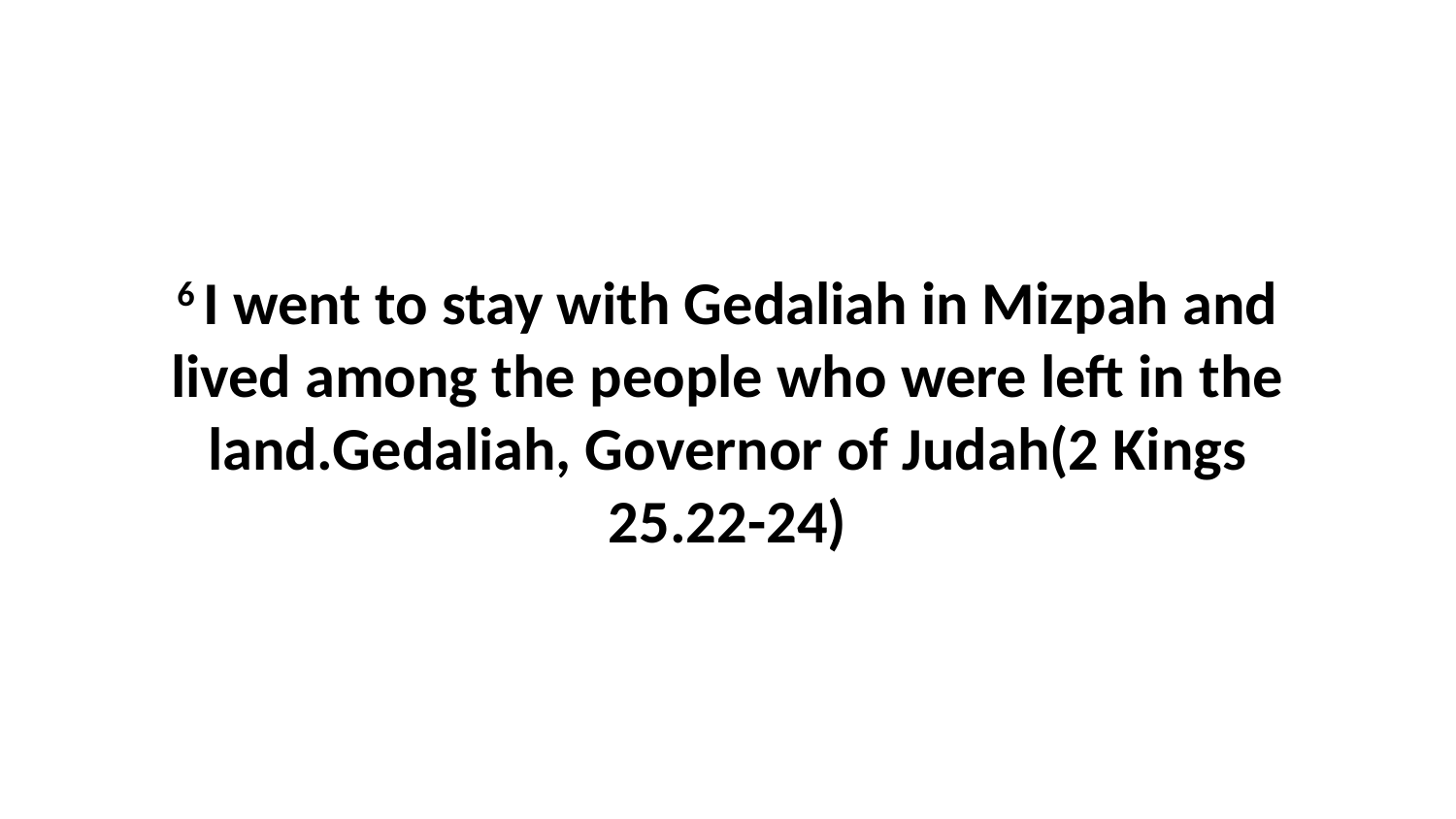

6 I went to stay with Gedaliah in Mizpah and lived among the people who were left in the land.Gedaliah, Governor of Judah(2 Kings 25.22-24)